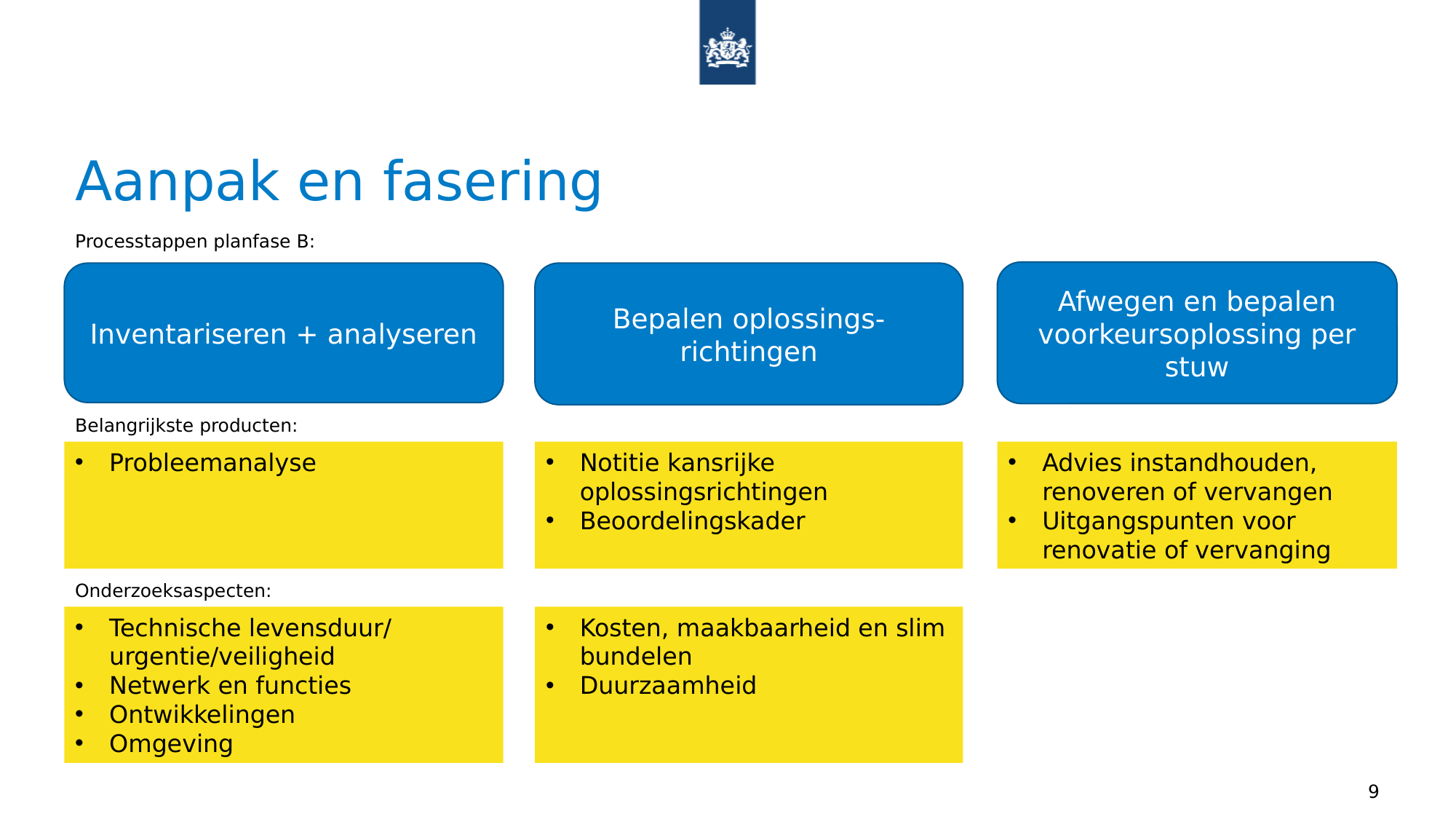

# Aanpak en fasering
Processtappen planfase B:
Afwegen en bepalen voorkeursoplossing per stuw
Inventariseren + analyseren
Bepalen oplossings-richtingen
Belangrijkste producten:
Probleemanalyse

Notitie kansrijke oplossingsrichtingen
Beoordelingskader

Advies instandhouden, renoveren of vervangen
Uitgangspunten voor renovatie of vervanging
Onderzoeksaspecten:
Technische levensduur/ urgentie/veiligheid
Netwerk en functies
Ontwikkelingen
Omgeving
Kosten, maakbaarheid en slim bundelen
Duurzaamheid

9